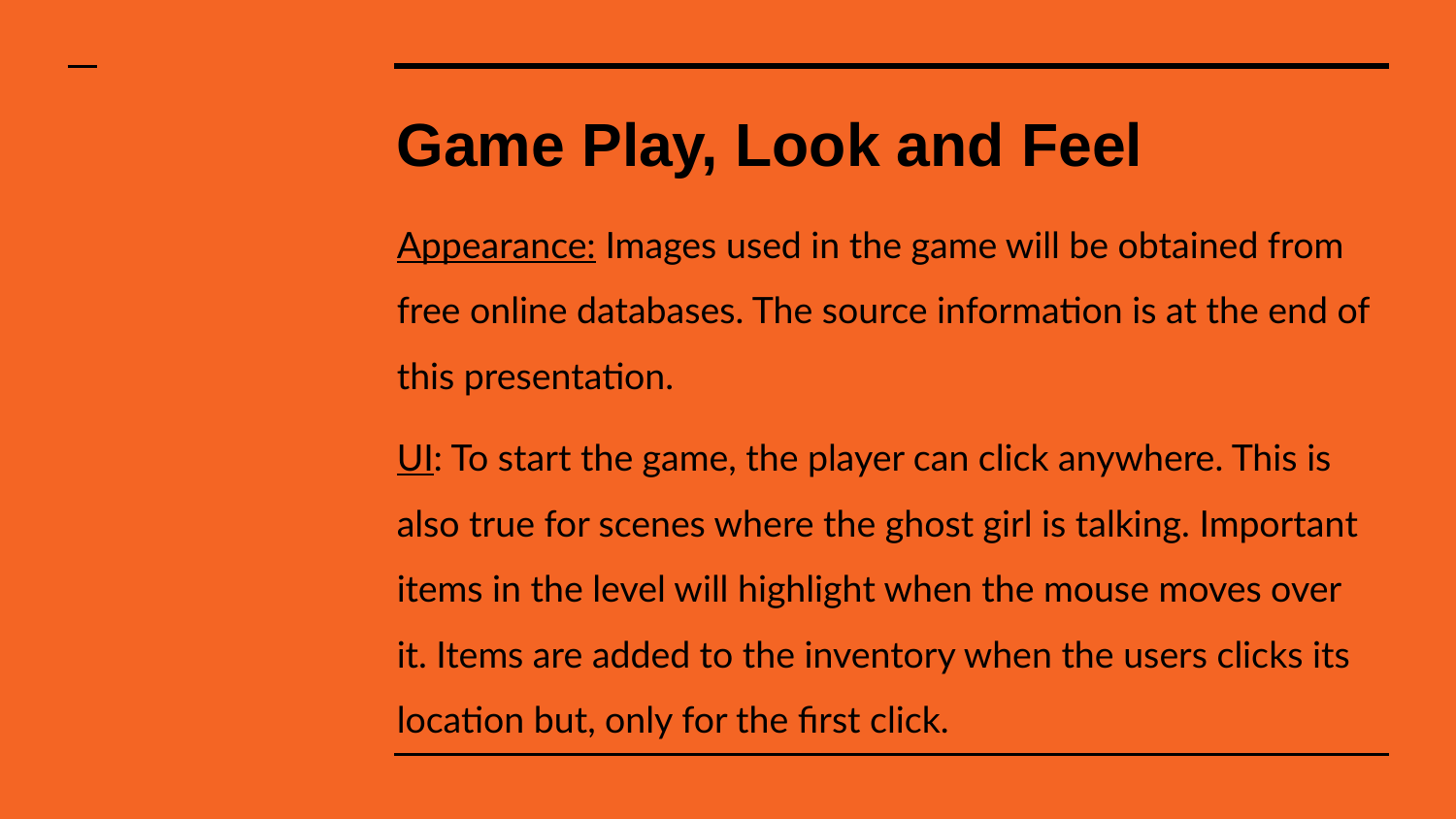

# Game Play, Look and Feel
Appearance: Images used in the game will be obtained from free online databases. The source information is at the end of this presentation.
UI: To start the game, the player can click anywhere. This is also true for scenes where the ghost girl is talking. Important items in the level will highlight when the mouse moves over it. Items are added to the inventory when the users clicks its location but, only for the first click.